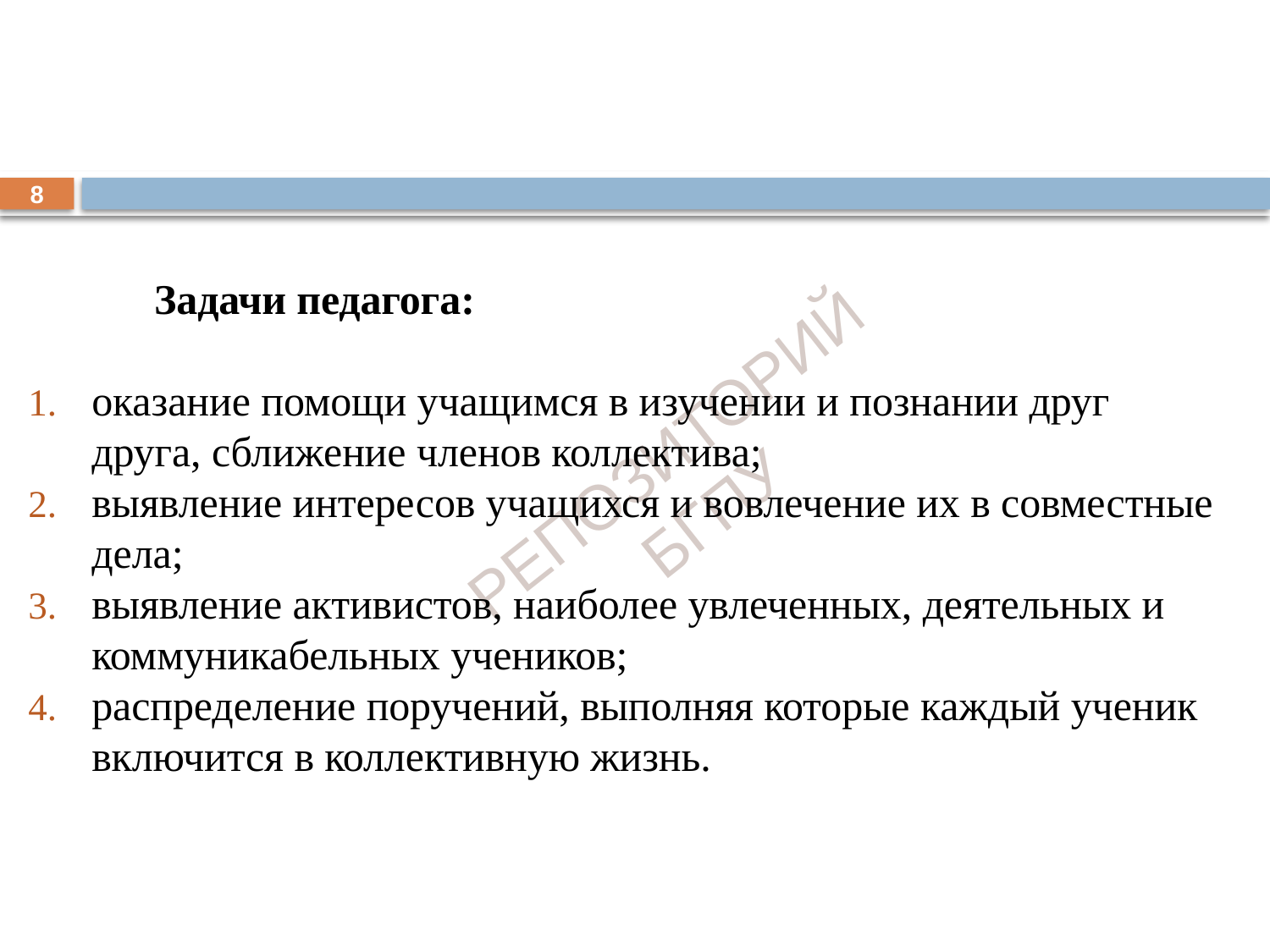

#
8
            Задачи педагога:

оказание помощи учащимся в изучении и познании друг друга, сближение членов коллектива;
выявление интересов учащихся и вовлечение их в совместные дела;
выявление активистов, наиболее увлеченных, деятельных и коммуникабельных учеников;
распределение поручений, выполняя которые каждый ученик включится в коллективную жизнь.